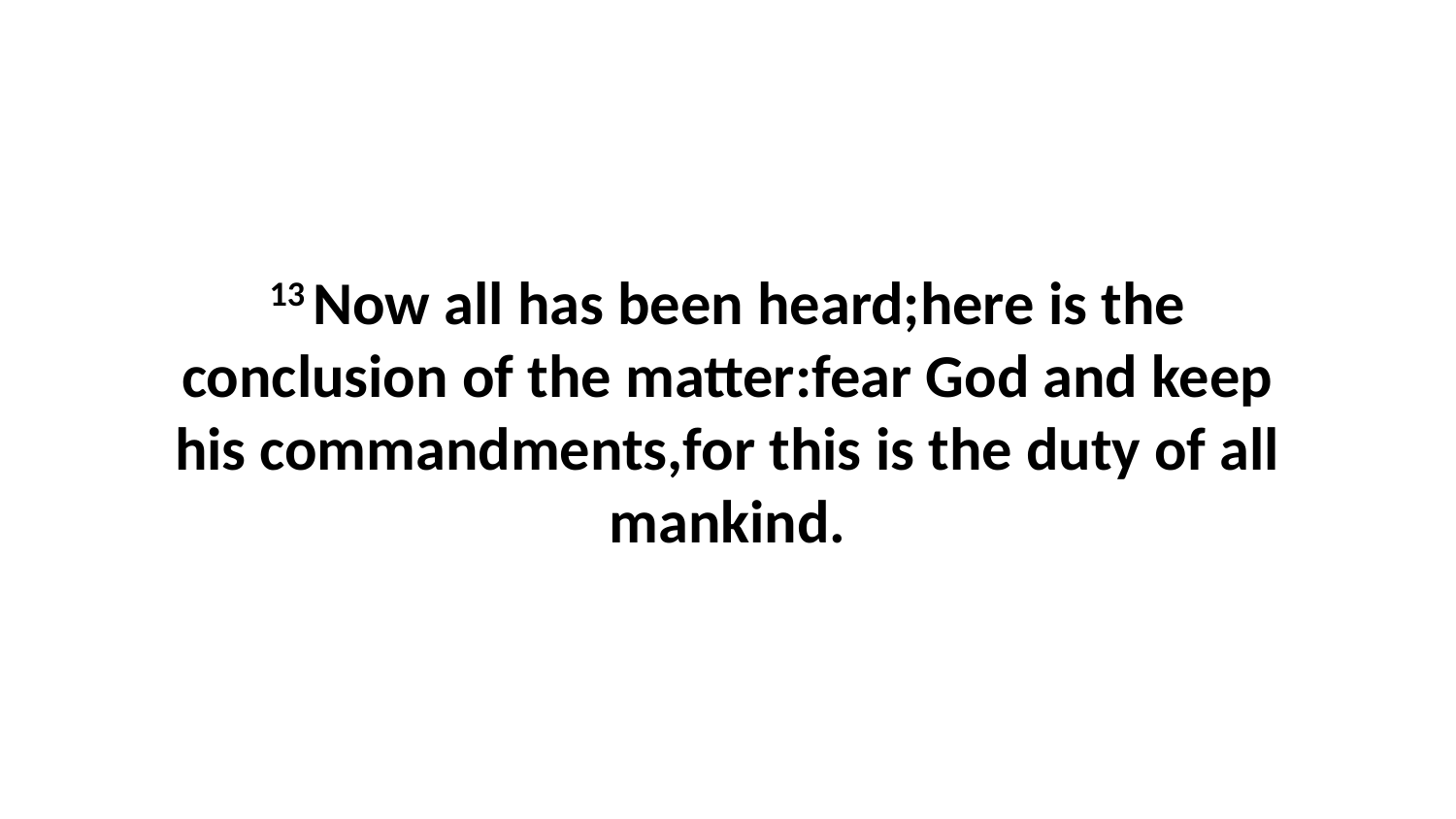

13 Now all has been heard;here is the conclusion of the matter:fear God and keep his commandments,for this is the duty of all mankind.